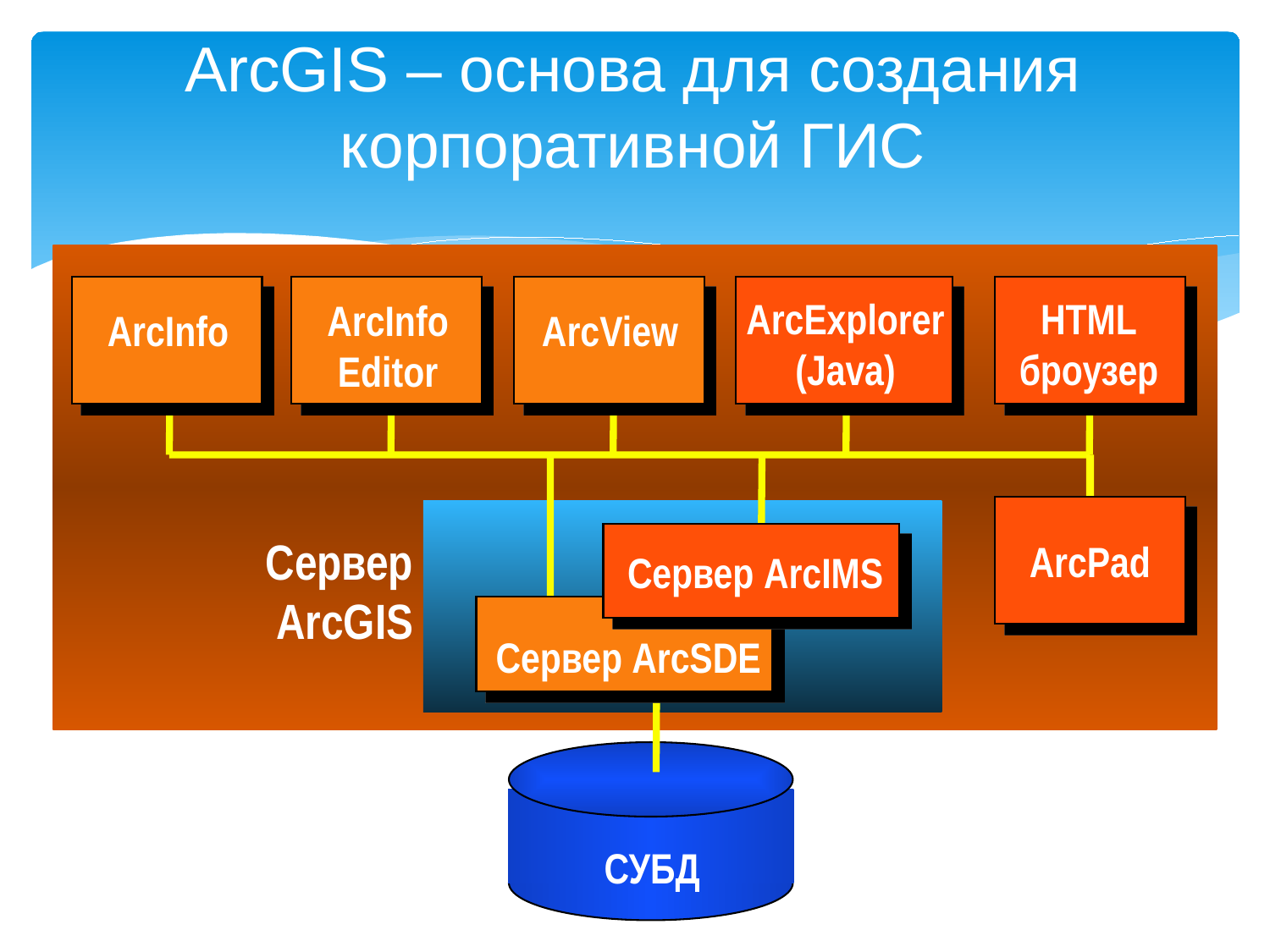

# ArcGIS – основа для создания корпоративной ГИС

ArcExplorer
(Java)
HTML
броузер
ArcInfo
Editor
ArcInfo
ArcView

ArcPad

Сервер
ArcGIS
Сервер ArcIMS

Сервер ArcSDE

СУБД